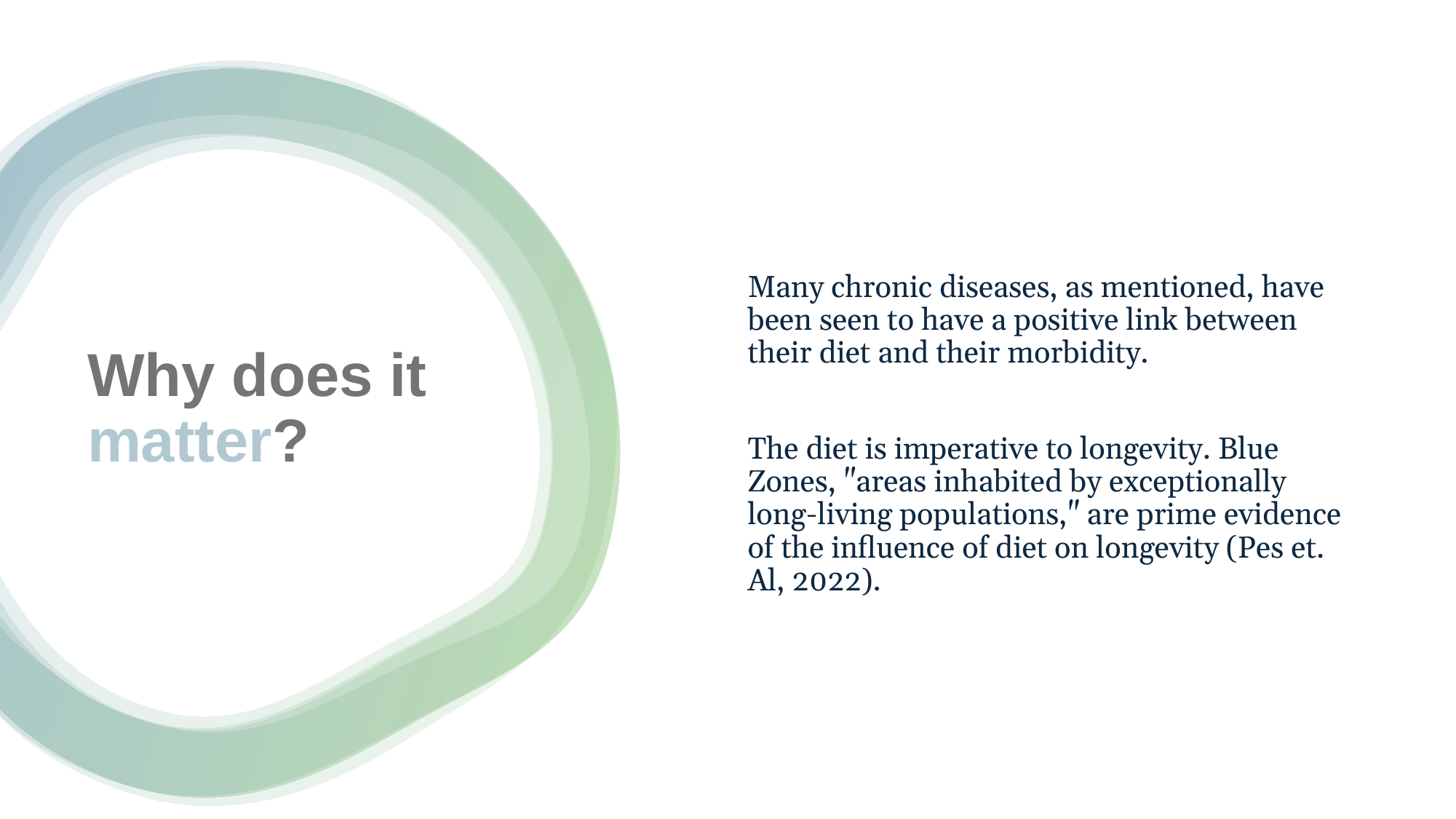

Many chronic diseases, as mentioned, have been seen to have a positive link between their diet and their morbidity.

The diet is imperative to longevity. Blue Zones, "areas inhabited by exceptionally long-living populations," are prime evidence of the influence of diet on longevity (Pes et. Al, 2022).
# Why does it matter?